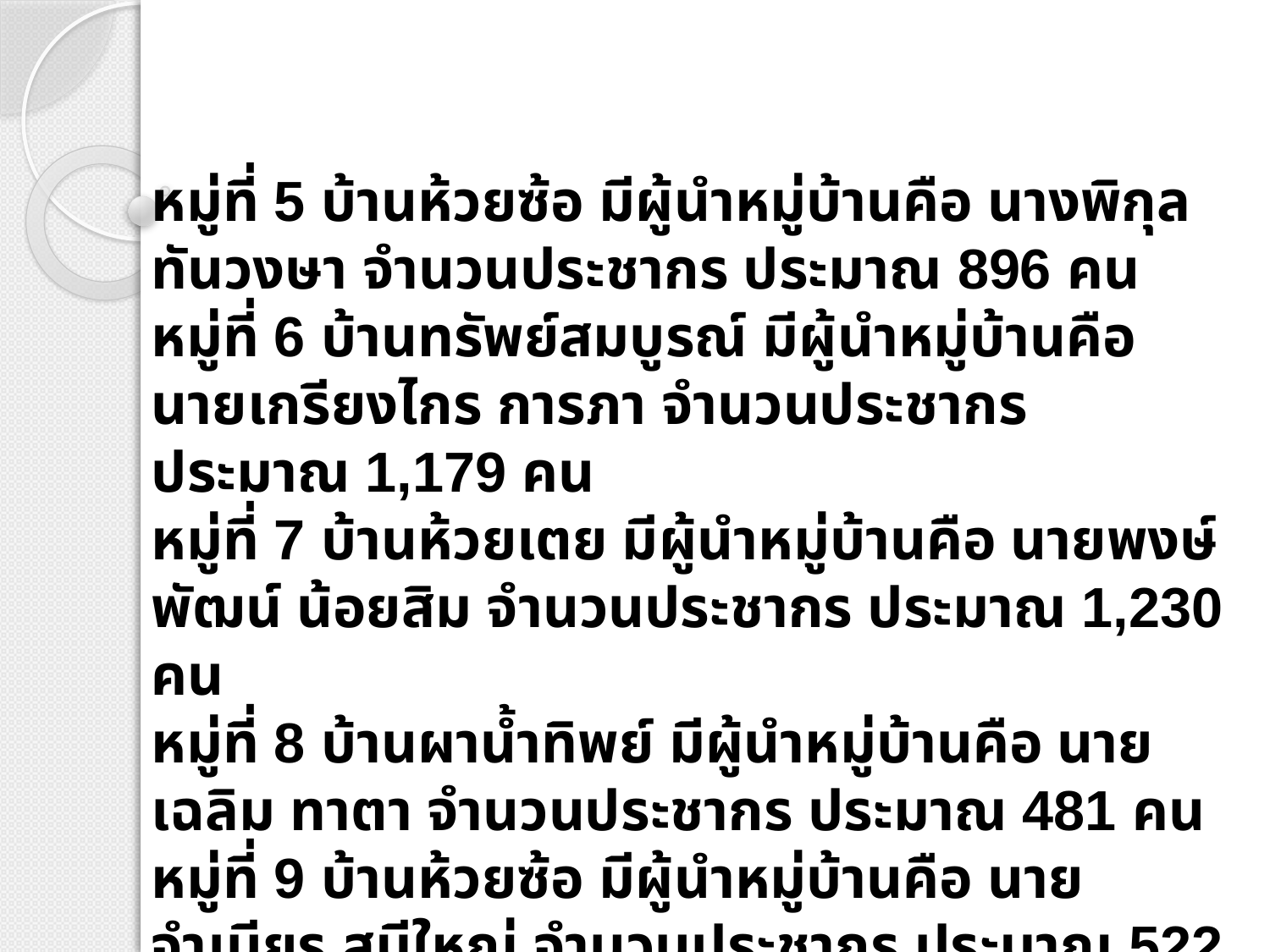

หมู่ที่ 5 บ้านห้วยซ้อ มีผู้นำหมู่บ้านคือ นางพิกุล ทันวงษา จำนวนประชากร ประมาณ 896 คน
หมู่ที่ 6 บ้านทรัพย์สมบูรณ์ มีผู้นำหมู่บ้านคือ นายเกรียงไกร การภา จำนวนประชากร ประมาณ 1,179 คน
หมู่ที่ 7 บ้านห้วยเตย มีผู้นำหมู่บ้านคือ นายพงษ์พัฒน์ น้อยสิม จำนวนประชากร ประมาณ 1,230 คน
หมู่ที่ 8 บ้านผาน้ำทิพย์ มีผู้นำหมู่บ้านคือ นายเฉลิม ทาตา จำนวนประชากร ประมาณ 481 คน
หมู่ที่ 9 บ้านห้วยซ้อ มีผู้นำหมู่บ้านคือ นายจำเนียร สมีใหญ่ จำนวนประชากร ประมาณ 522 คน
ประชากร ชาย 3,703 หญิง 3,701 รวม 7,404 และ 2,031 ครัวเรือน
#